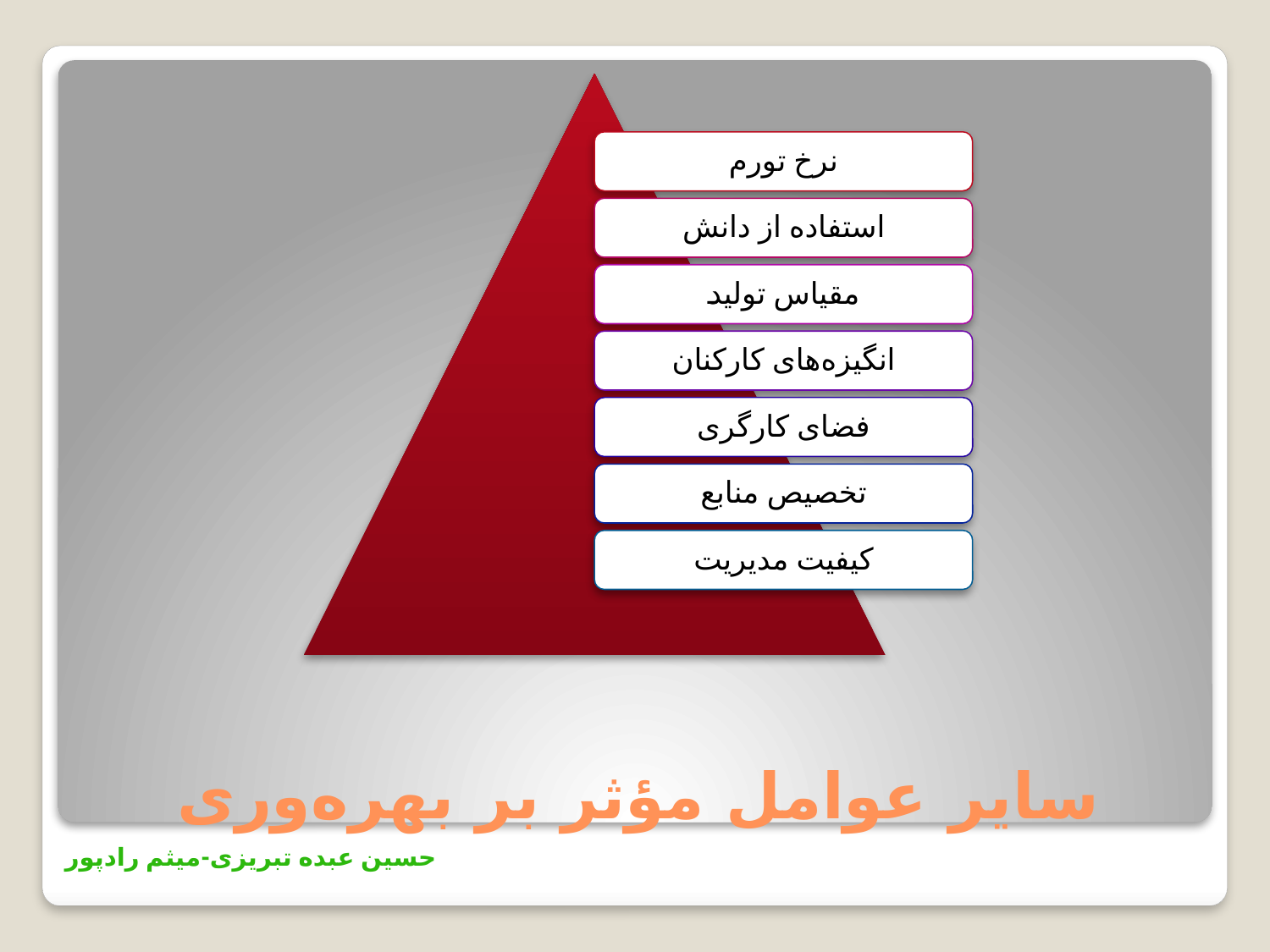

نرخ تورم
استفاده از دانش
مقیاس تولید
انگیزه‌های کارکنان
فضای کارگری
تخصیص منابع
کیفیت مدیریت
# سایر عوامل مؤثر بر بهره‌وری